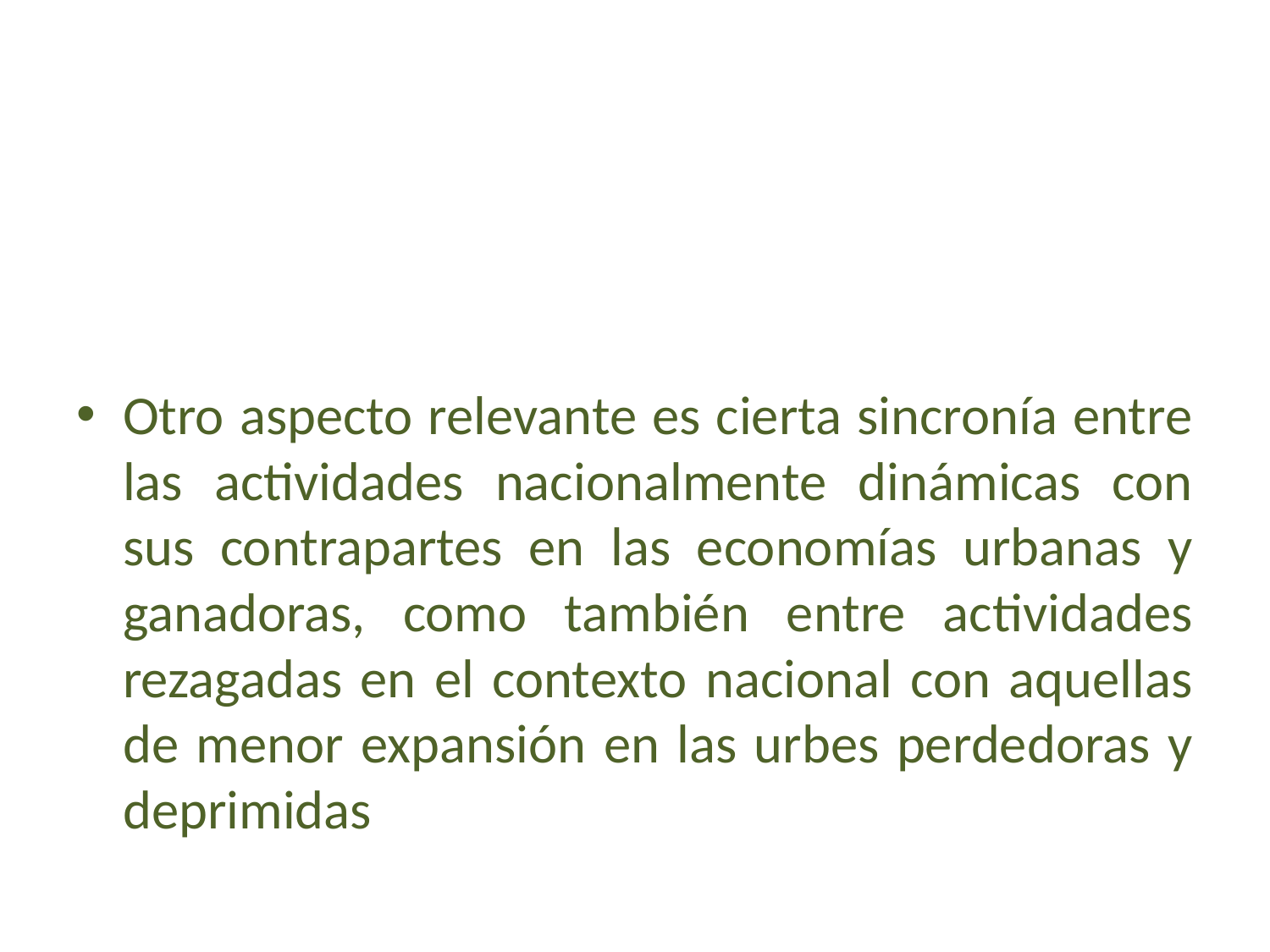

#

Otro aspecto relevante es cierta sincronía entre las actividades nacionalmente dinámicas con sus contrapartes en las economías urbanas y ganadoras, como también entre actividades rezagadas en el contexto nacional con aquellas de menor expansión en las urbes perdedoras y deprimidas